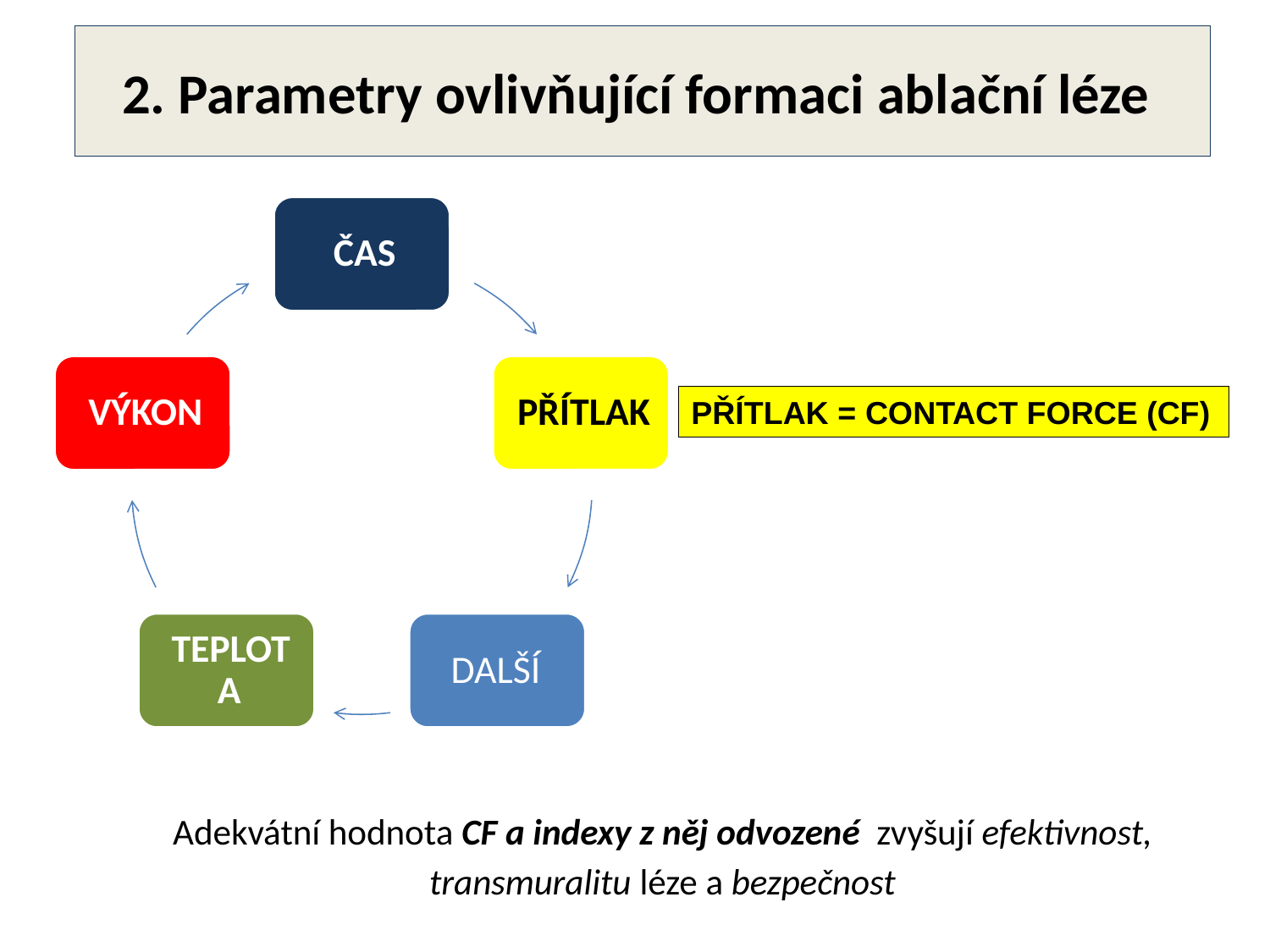

# 2. Parametry ovlivňující formaci ablační léze

Adekvátní hodnota CF a indexy z něj odvozené  zvyšují efektivnost, transmuralitu léze a bezpečnost

ČAS
PŘÍTLAK
DALŠÍ
TEPLOTA
VÝKON
PŘÍTLAK = CONTACT FORCE (CF)